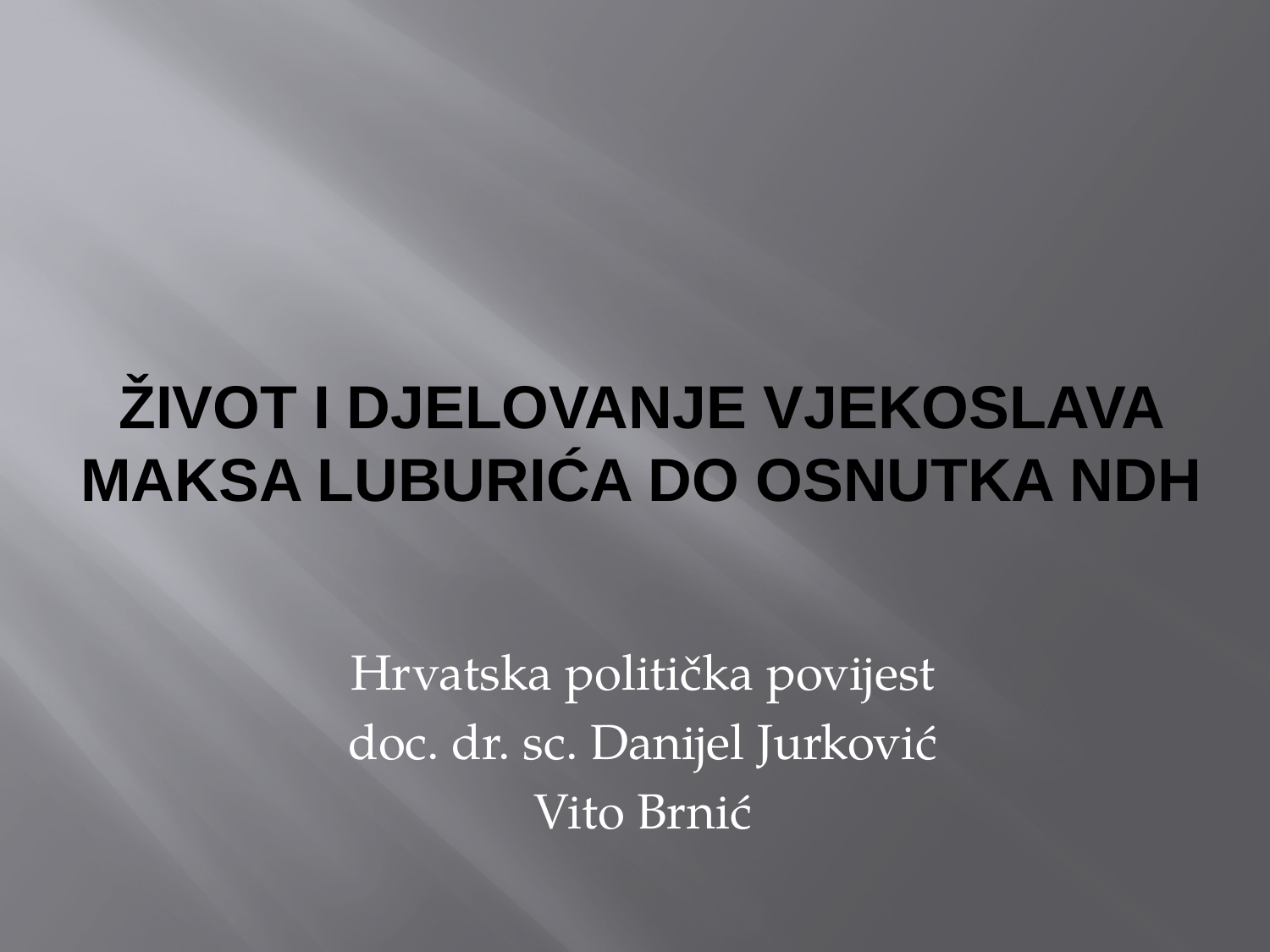

# ŽIVOT I DJELOVANJE VJEKOSLAVA MAKSA LUBURIĆA DO OSNUTKA ndh
Hrvatska politička povijest
doc. dr. sc. Danijel Jurković
Vito Brnić